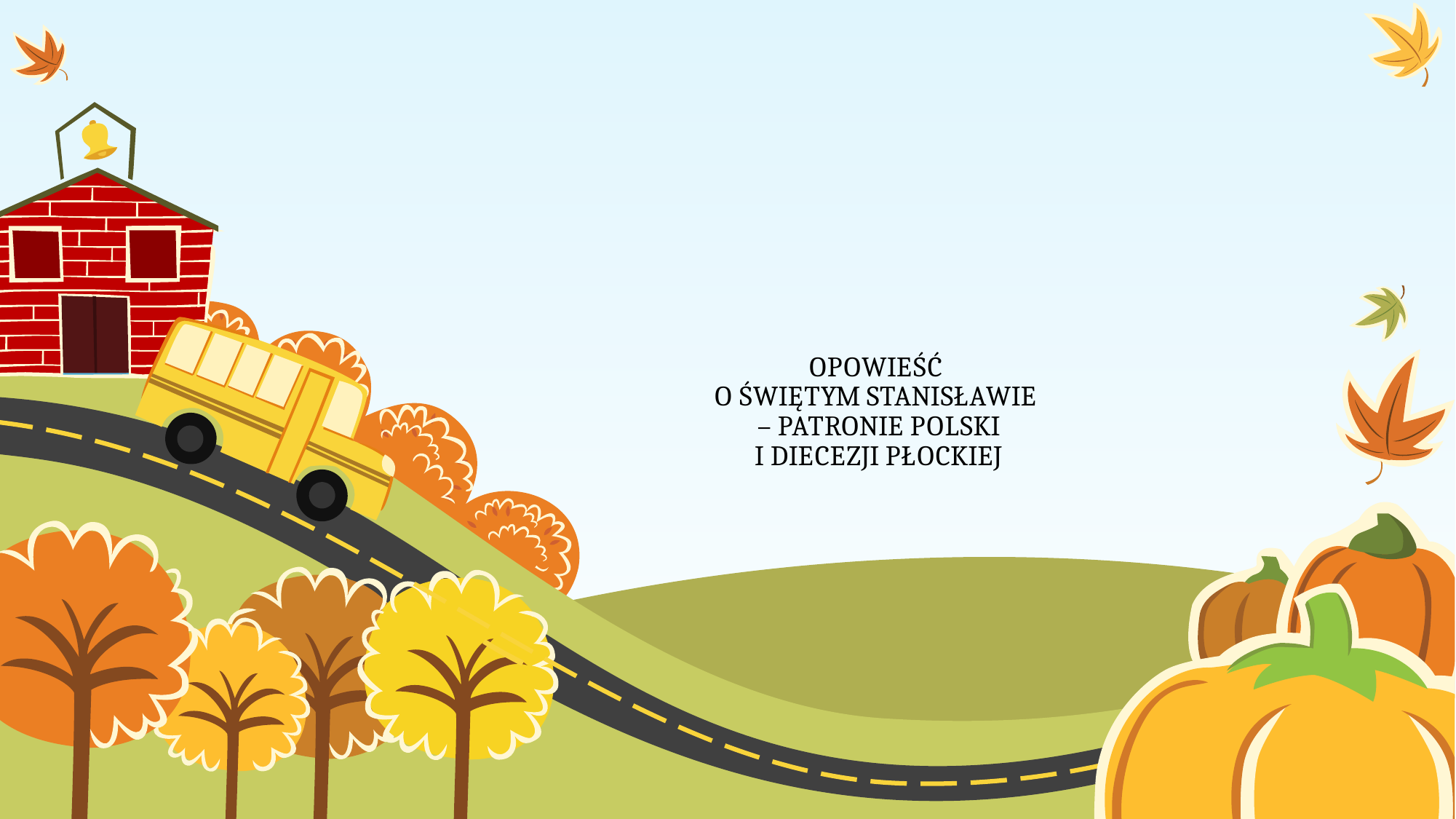

# OPOWIEŚĆ O ŚWIĘTYM STANISŁAWIE – PATRONIE POLSKI I DIECEZJI PŁOCKIEJ